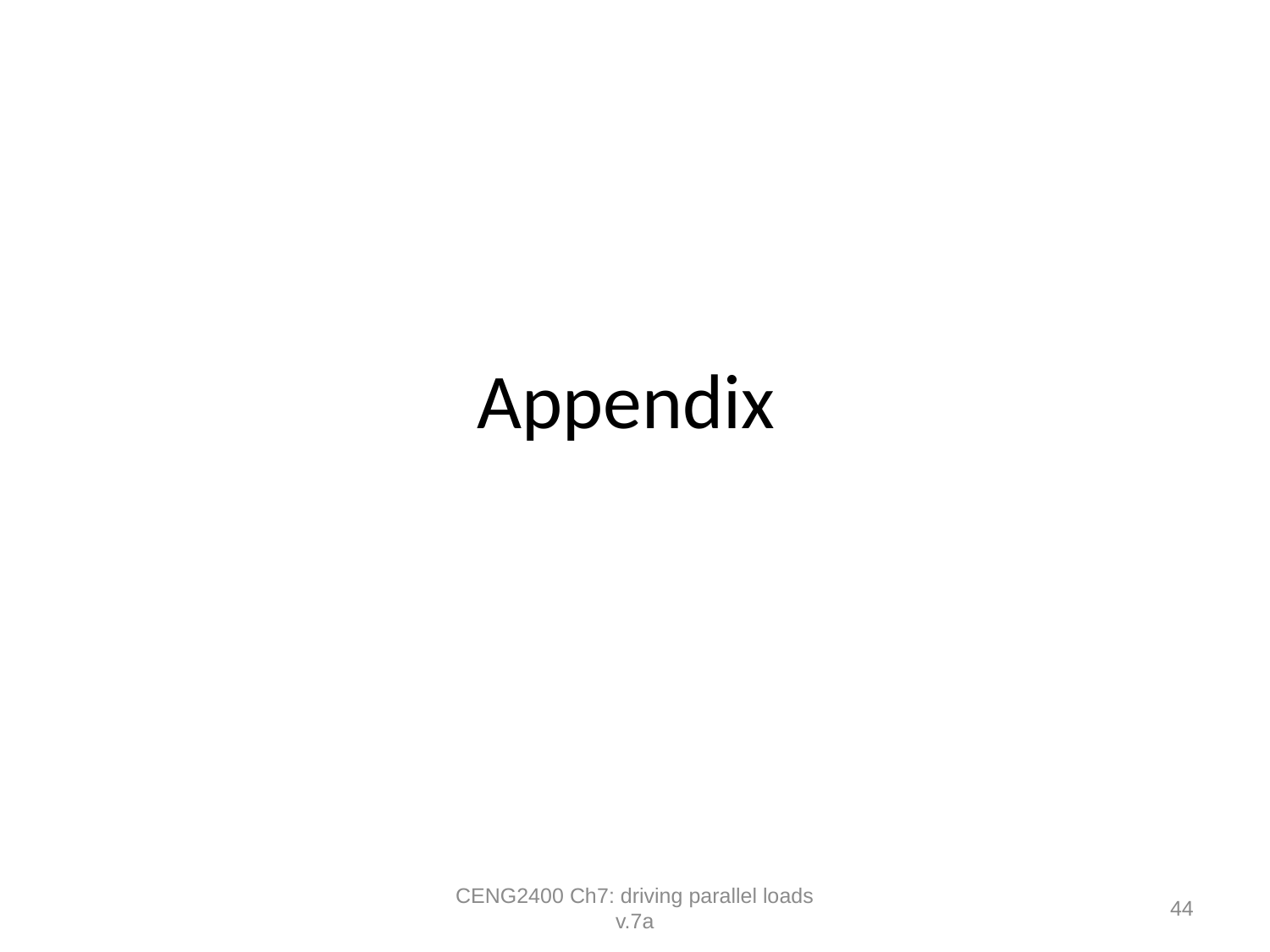

# Appendix

CENG2400 Ch7: driving parallel loads v.7a
44